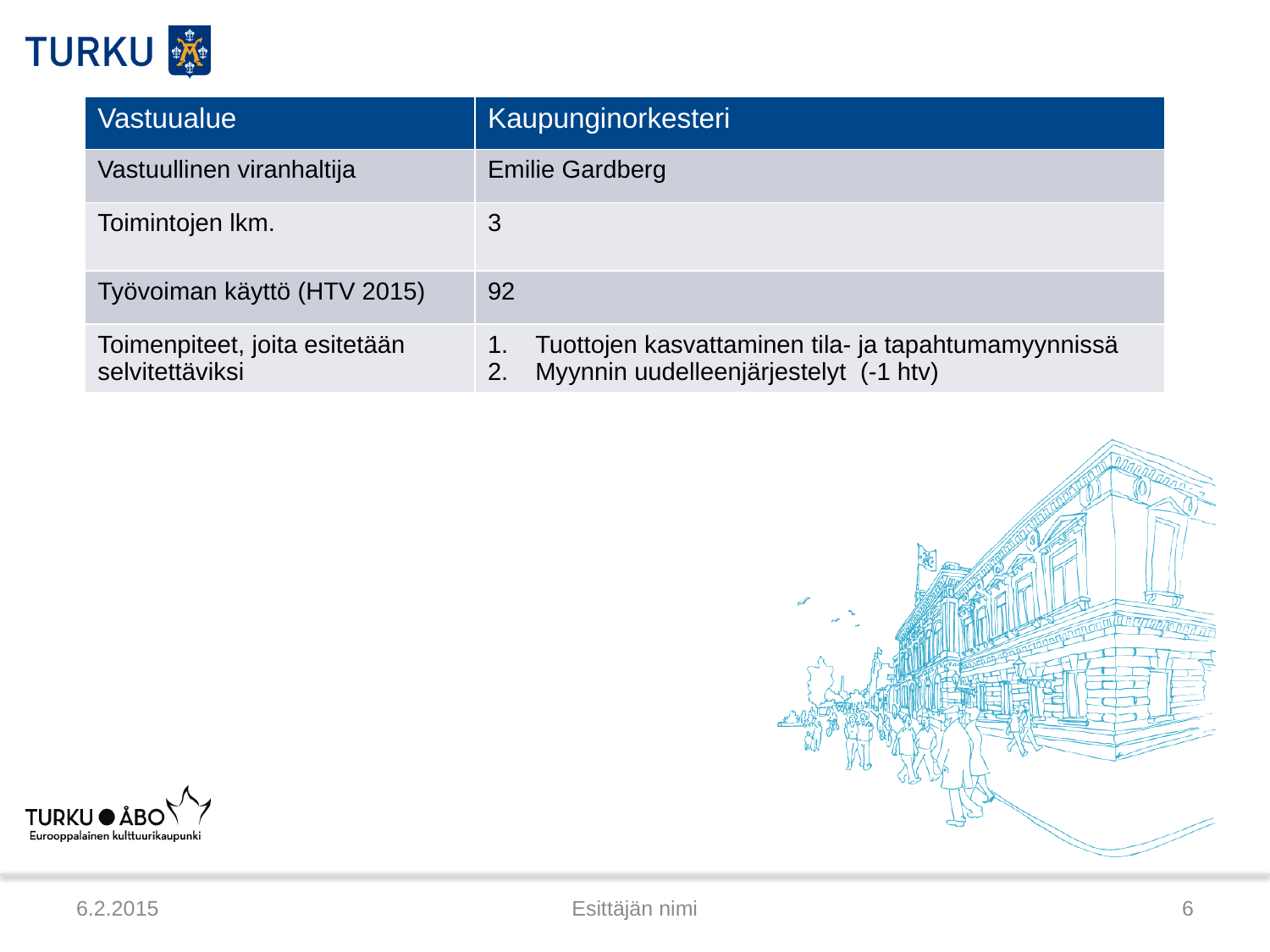

| Vastuualue | Kaupunginorkesteri |
| --- | --- |
| Vastuullinen viranhaltija | Emilie Gardberg |
| Toimintojen lkm. | 3 |
| Työvoiman käyttö (HTV 2015) | 92 |
| Toimenpiteet, joita esitetään selvitettäviksi | Tuottojen kasvattaminen tila- ja tapahtumamyynnissä Myynnin uudelleenjärjestelyt (-1 htv) |
6.2.2015
Esittäjän nimi
6